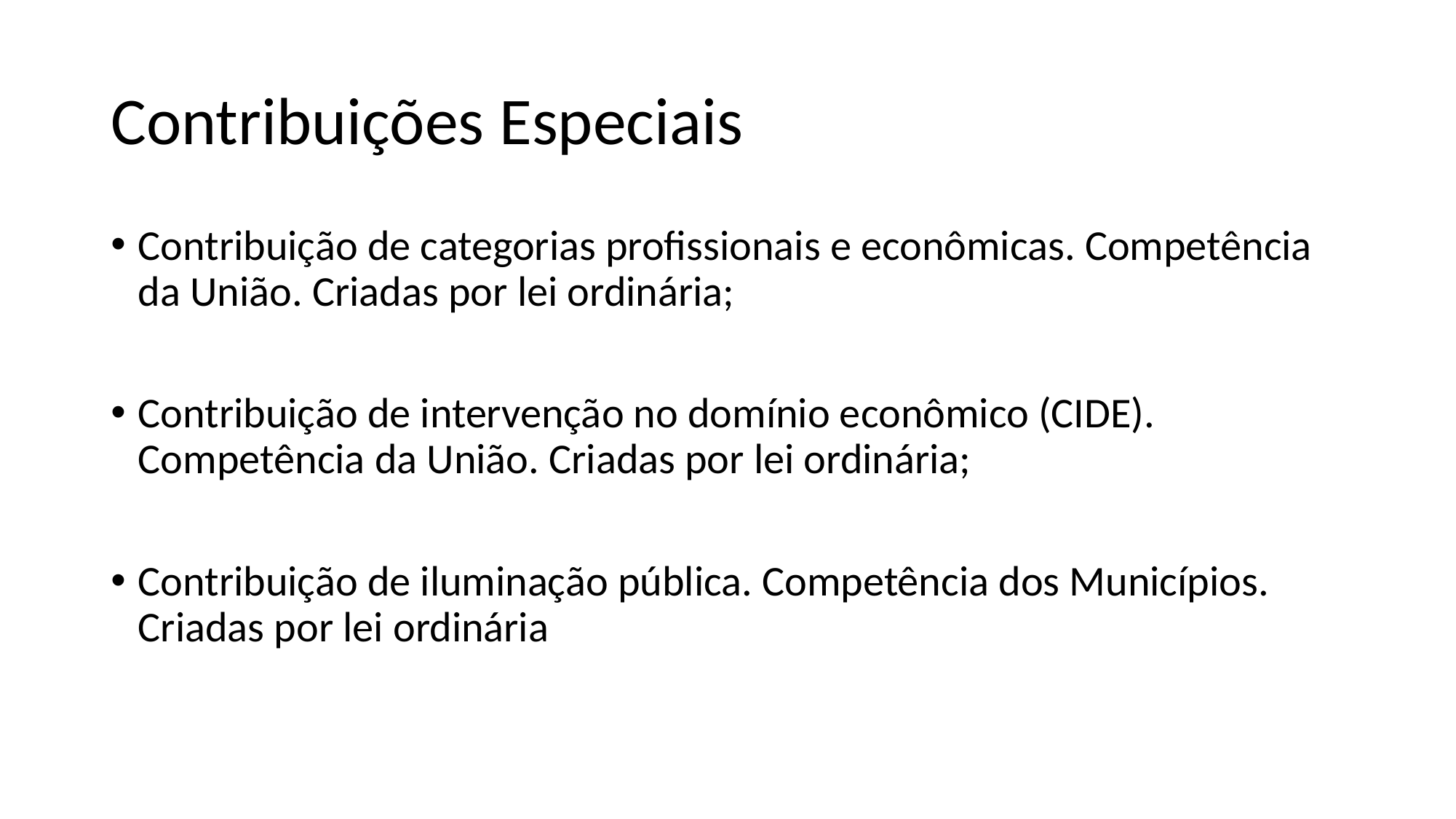

# Contribuições Especiais
Contribuição de categorias profissionais e econômicas. Competência da União. Criadas por lei ordinária;

Contribuição de intervenção no domínio econômico (CIDE). Competência da União. Criadas por lei ordinária;

Contribuição de iluminação pública. Competência dos Municípios. Criadas por lei ordinária